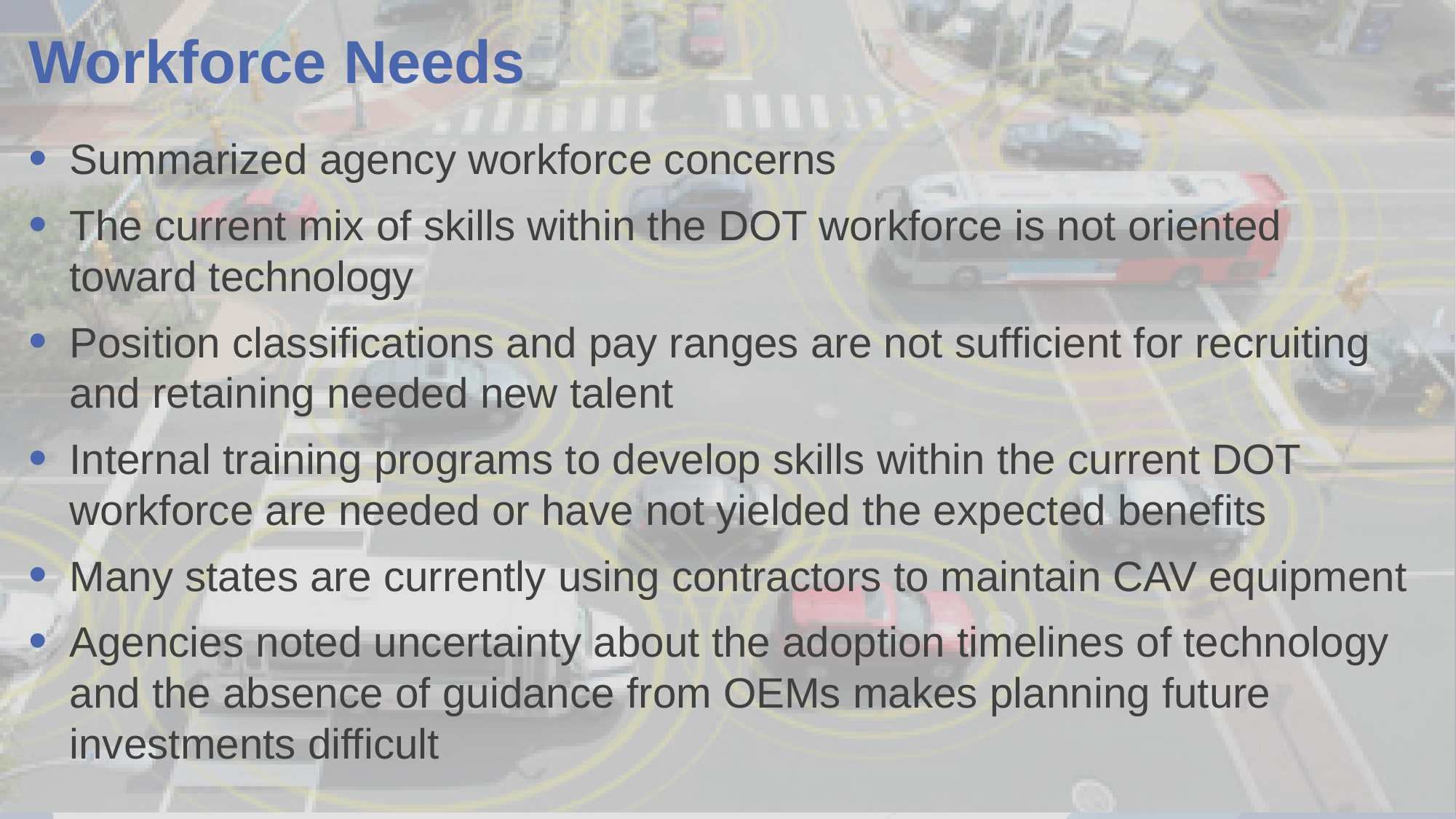

# Workforce Needs
Summarized agency workforce concerns
The current mix of skills within the DOT workforce is not oriented toward technology
Position classifications and pay ranges are not sufficient for recruiting and retaining needed new talent
Internal training programs to develop skills within the current DOT workforce are needed or have not yielded the expected benefits
Many states are currently using contractors to maintain CAV equipment
Agencies noted uncertainty about the adoption timelines of technology and the absence of guidance from OEMs makes planning future investments difficult